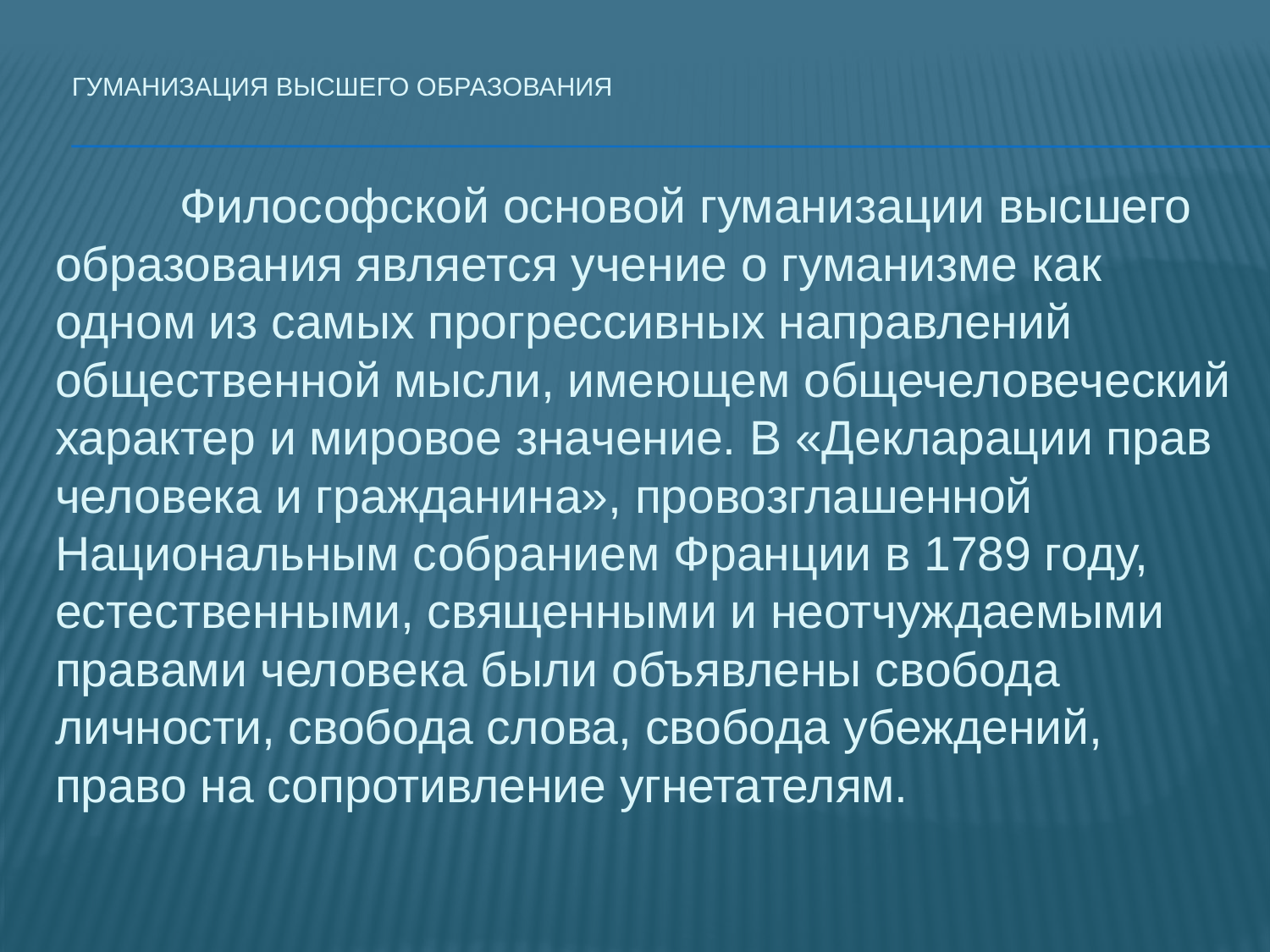

# Гуманизация высшего образования

	Философской основой гуманизации высшего образования является учение о гуманизме как одном из самых прогрессивных направлений общественной мысли, имеющем общечеловеческий характер и мировое значение. В «Декларации прав человека и гражданина», провозглашенной Национальным собранием Франции в 1789 году, естественными, священными и неотчуждаемыми правами человека были объявлены свобода личности, свобода слова, свобода убеждений, право на сопротивление угнетателям.